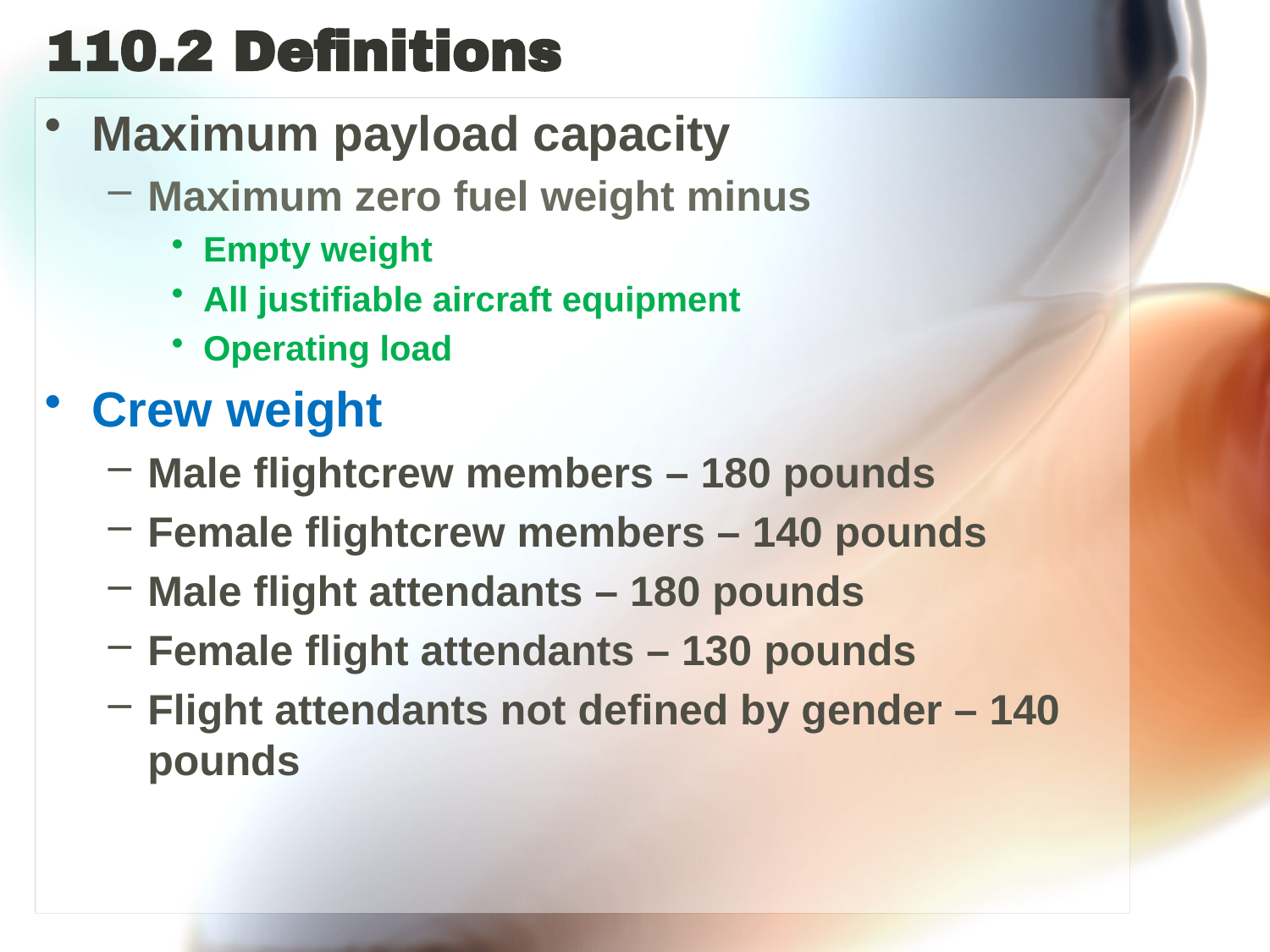

# 110.2 Definitions
Maximum payload capacity
Maximum zero fuel weight minus
Empty weight
All justifiable aircraft equipment
Operating load
Crew weight
Male flightcrew members – 180 pounds
Female flightcrew members – 140 pounds
Male flight attendants – 180 pounds
Female flight attendants – 130 pounds
Flight attendants not defined by gender – 140 pounds